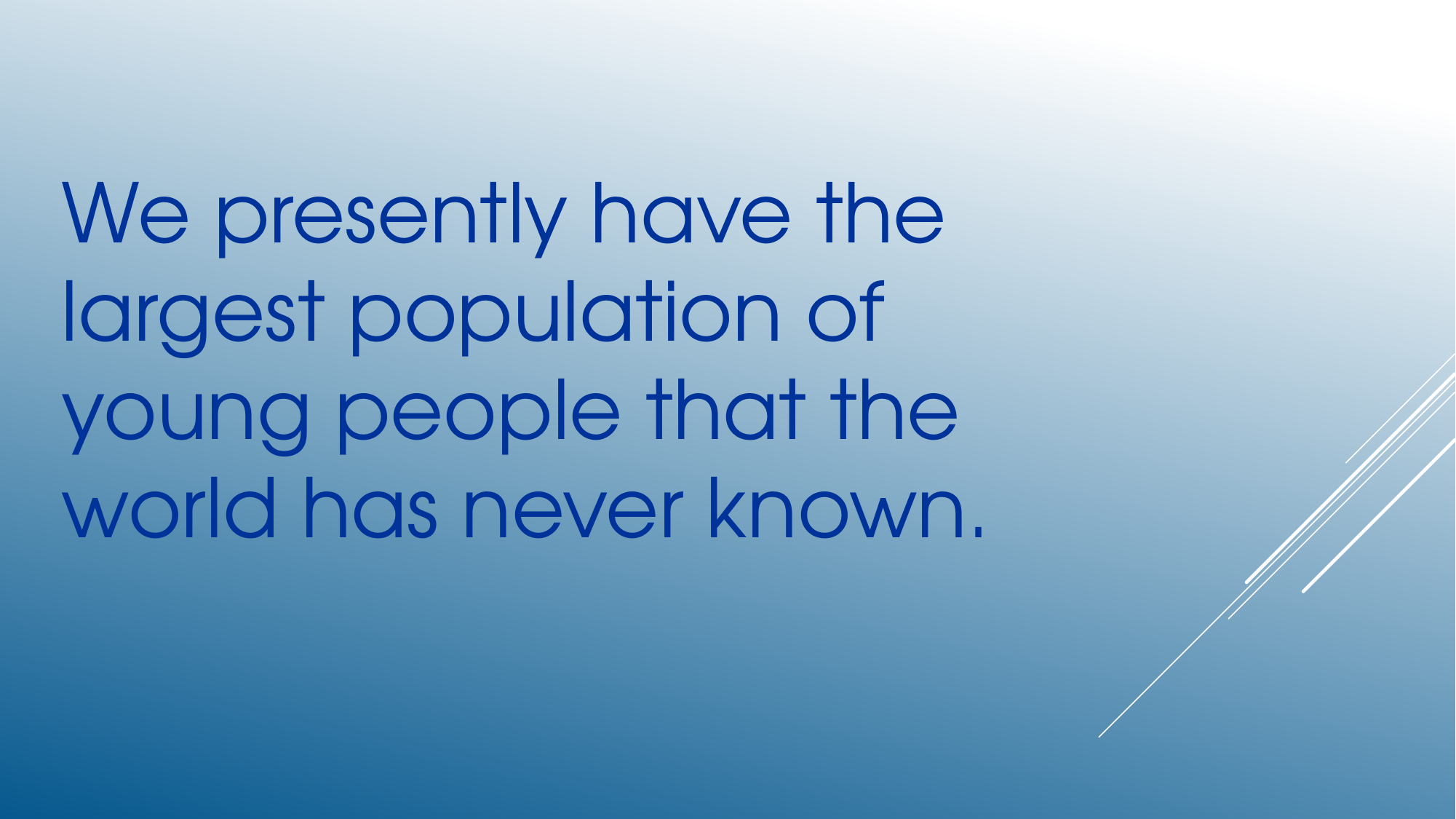

We presently have the largest population of young people that the world has never known.